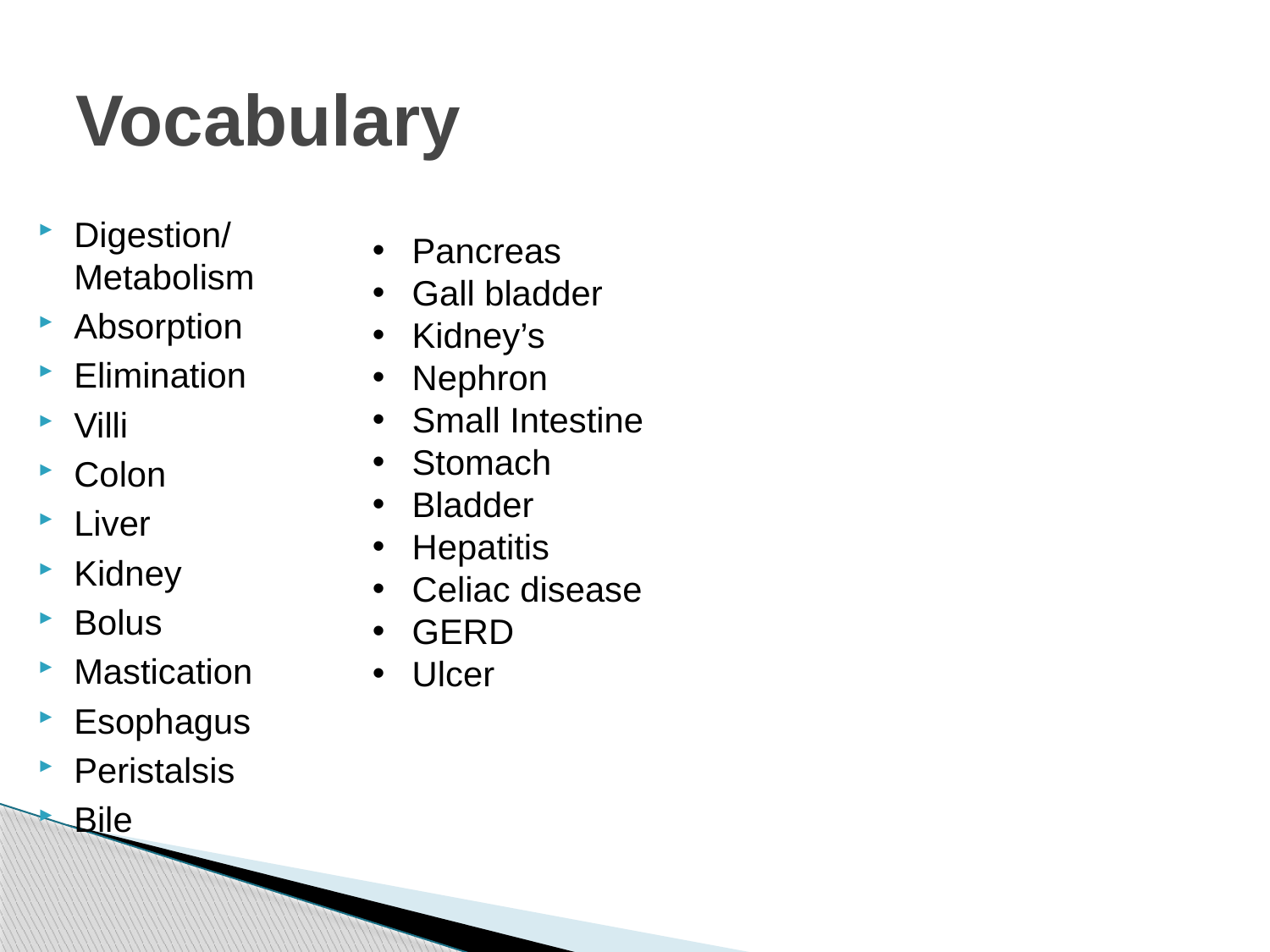

# Vocabulary
Digestion/Metabolism
Absorption
Elimination
Villi
Colon
Liver
Kidney
Bolus
Mastication
Esophagus
Peristalsis
Bile

Pancreas
Gall bladder
Kidney’s
Nephron
Small Intestine
Stomach
Bladder
Hepatitis
Celiac disease
GERD
Ulcer